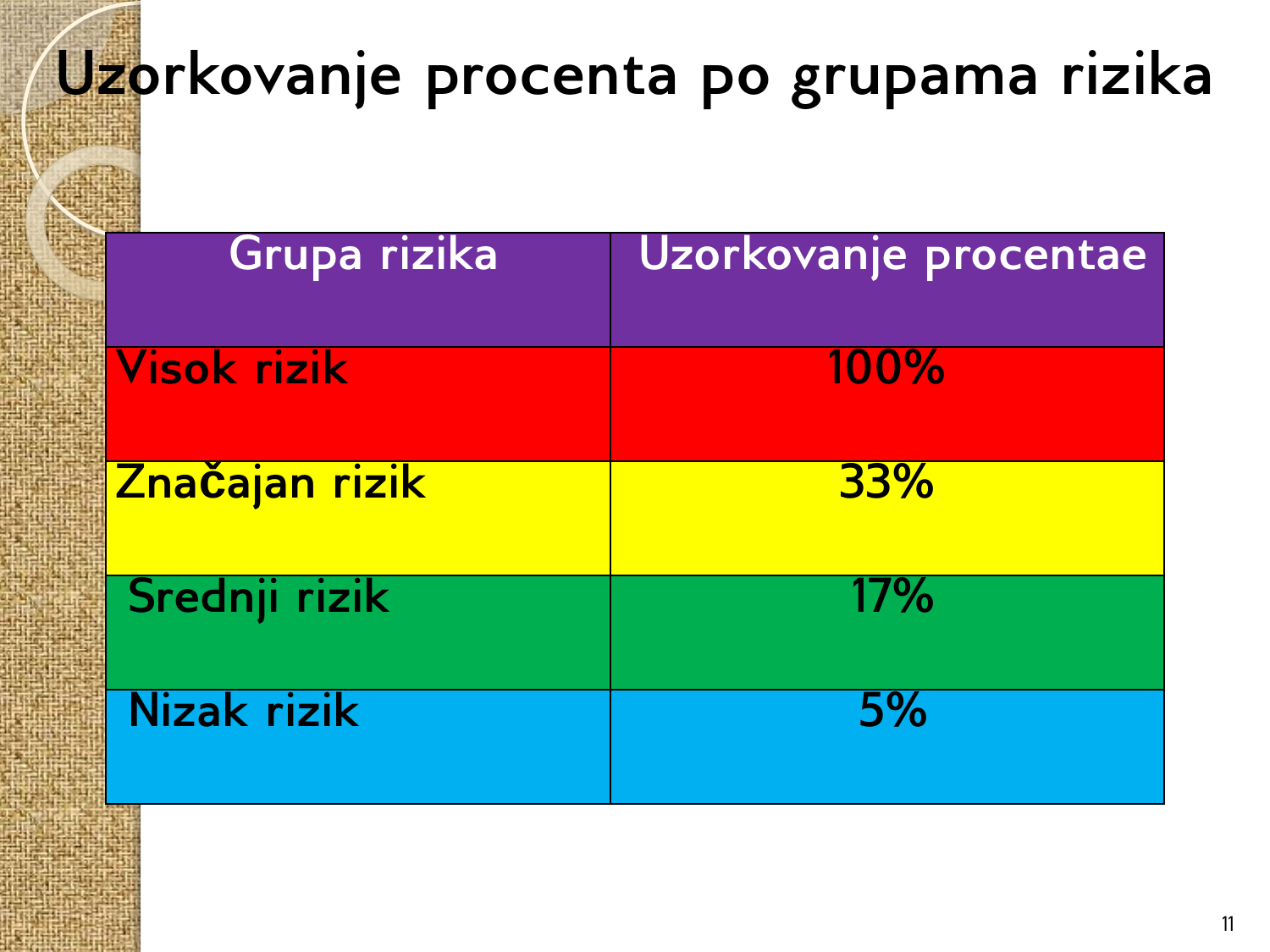

Uzorkovanje procenta po grupama rizika
| Grupa rizika | Uzorkovanje procentae |
| --- | --- |
| Visok rizik | 100% |
| Značajan rizik | 33% |
| Srednji rizik | 17% |
| Nizak rizik | 5% |
11